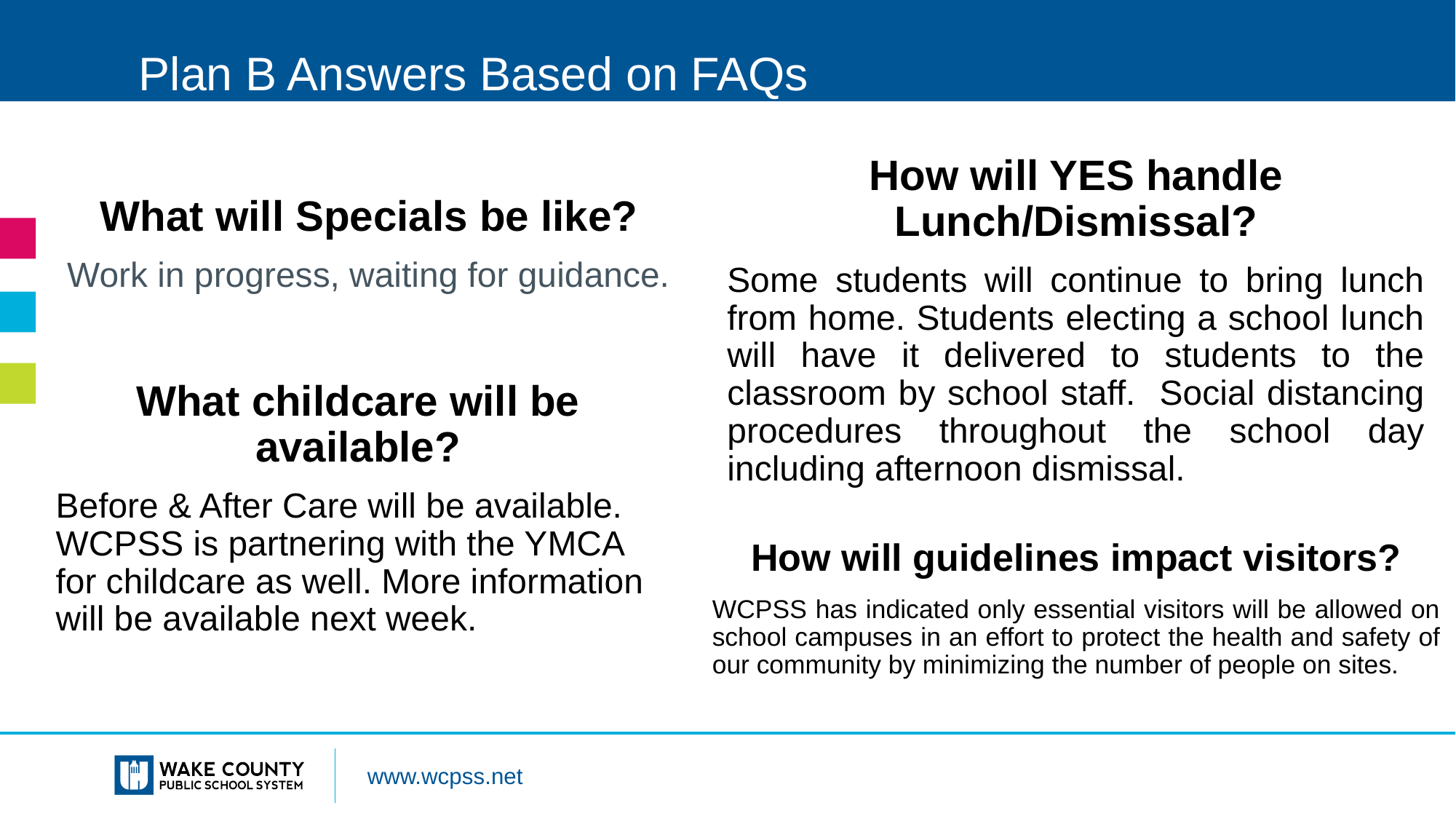

# Plan B Answers Based on FAQs
How will YES handle Lunch/Dismissal?
Some students will continue to bring lunch from home. Students electing a school lunch will have it delivered to students to the classroom by school staff.  Social distancing procedures throughout the school day including afternoon dismissal.
What will Specials be like?
Work in progress, waiting for guidance.
What childcare will be available?
Before & After Care will be available. WCPSS is partnering with the YMCA for childcare as well. More information will be available next week.
How will guidelines impact visitors?
WCPSS has indicated only essential visitors will be allowed on school campuses in an effort to protect the health and safety of our community by minimizing the number of people on sites.

16